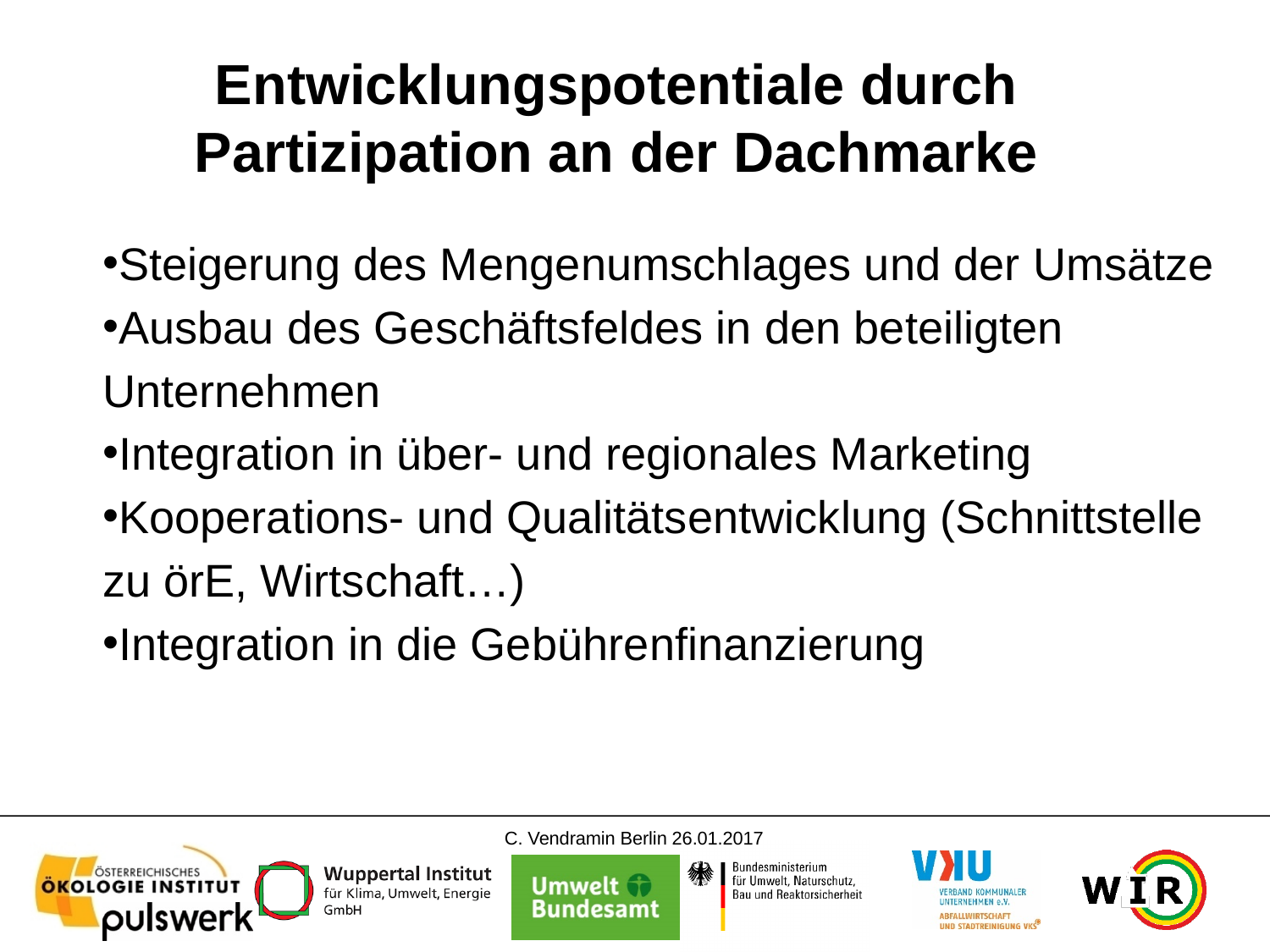

Entwicklungspotentiale durch Partizipation an der Dachmarke
Steigerung des Mengenumschlages und der Umsätze
Ausbau des Geschäftsfeldes in den beteiligten Unternehmen
Integration in über- und regionales Marketing
Kooperations- und Qualitätsentwicklung (Schnittstelle zu örE, Wirtschaft…)
Integration in die Gebührenfinanzierung